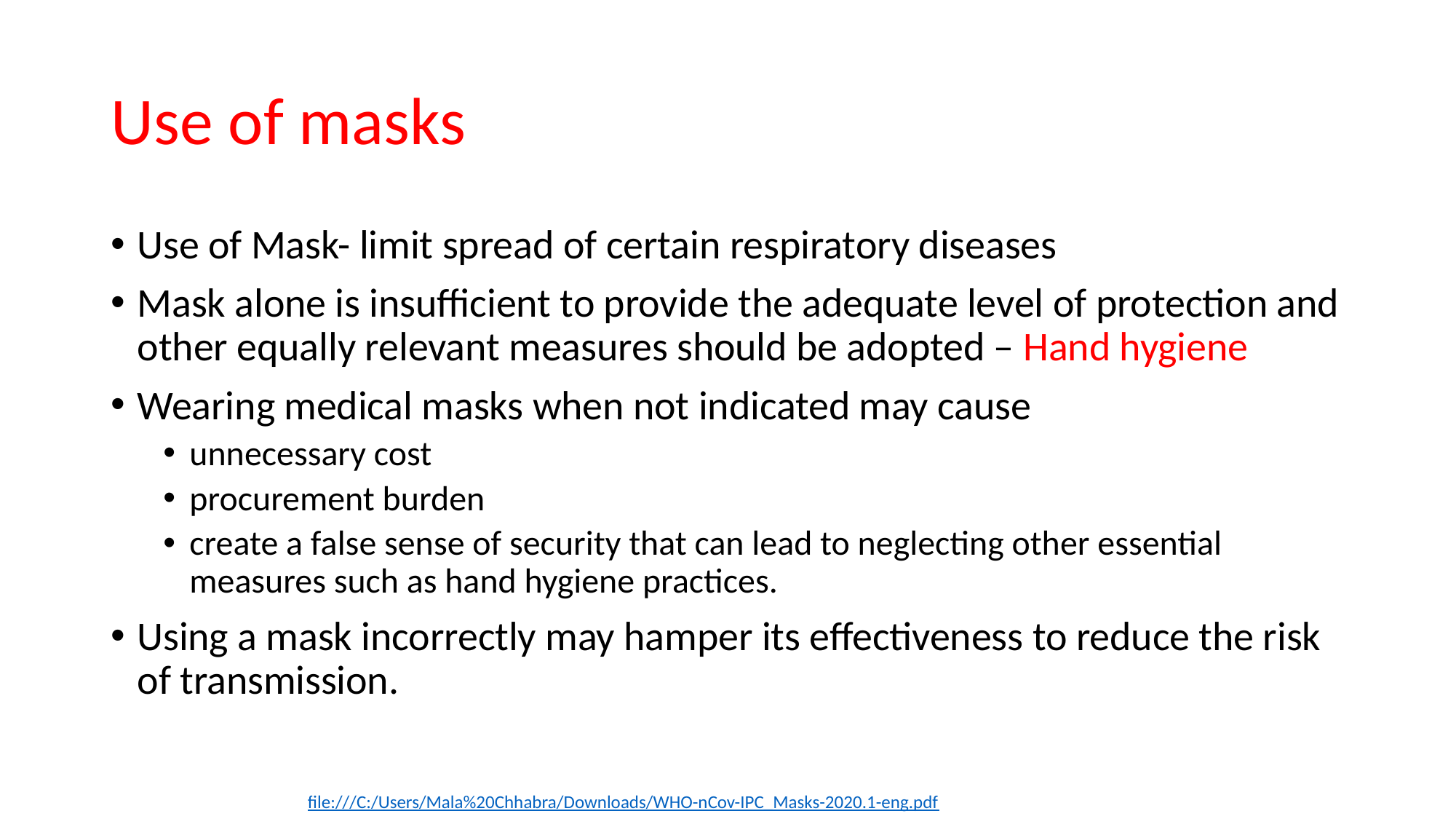

# Use of masks
Use of Mask- limit spread of certain respiratory diseases
Mask alone is insufficient to provide the adequate level of protection and other equally relevant measures should be adopted – Hand hygiene
Wearing medical masks when not indicated may cause
unnecessary cost
procurement burden
create a false sense of security that can lead to neglecting other essential measures such as hand hygiene practices.
Using a mask incorrectly may hamper its effectiveness to reduce the risk of transmission.
file:///C:/Users/Mala%20Chhabra/Downloads/WHO-nCov-IPC_Masks-2020.1-eng.pdf